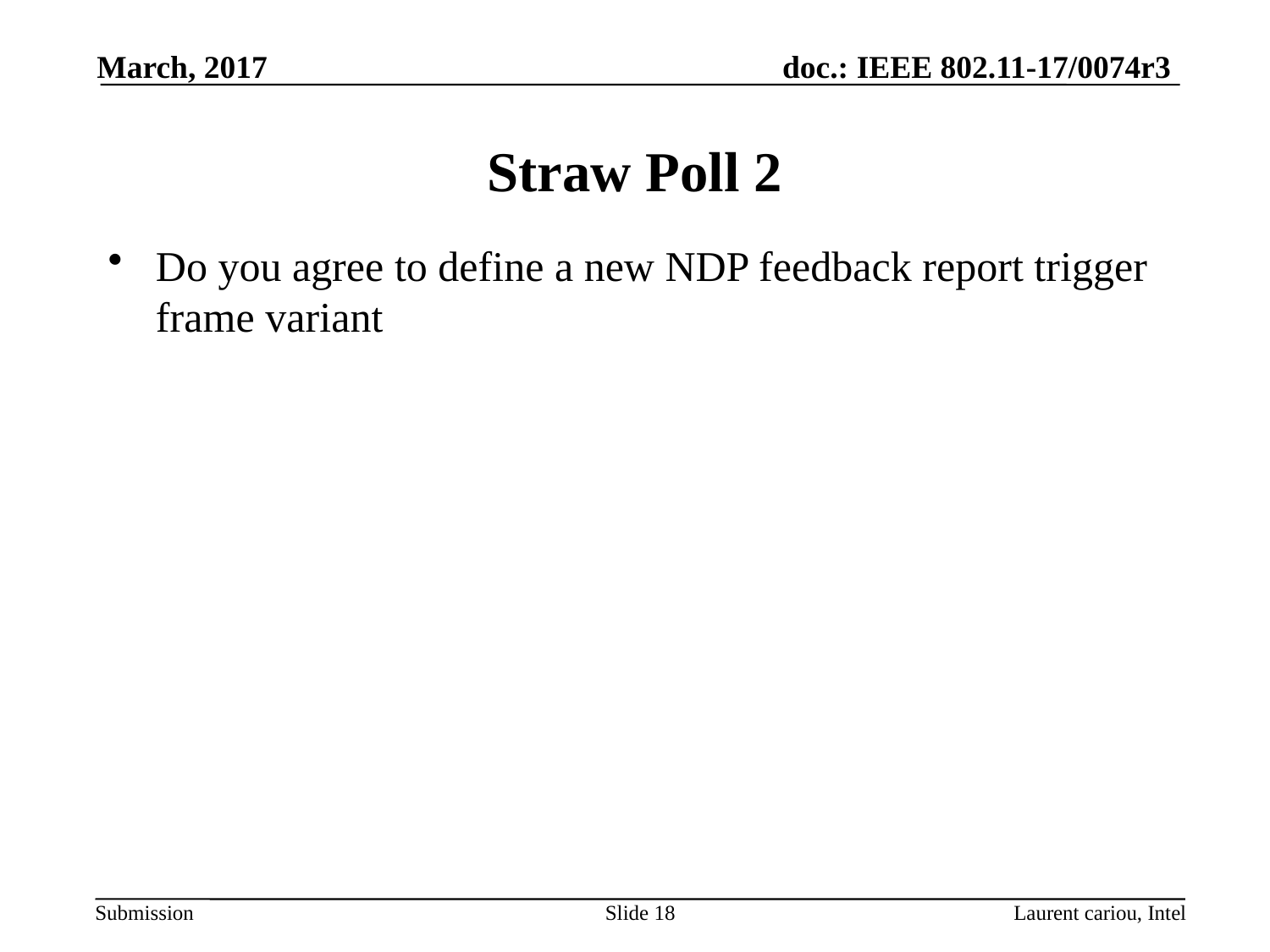

March, 2017
# Straw Poll 2
Do you agree to define a new NDP feedback report trigger frame variant

Slide 18
Laurent cariou, Intel